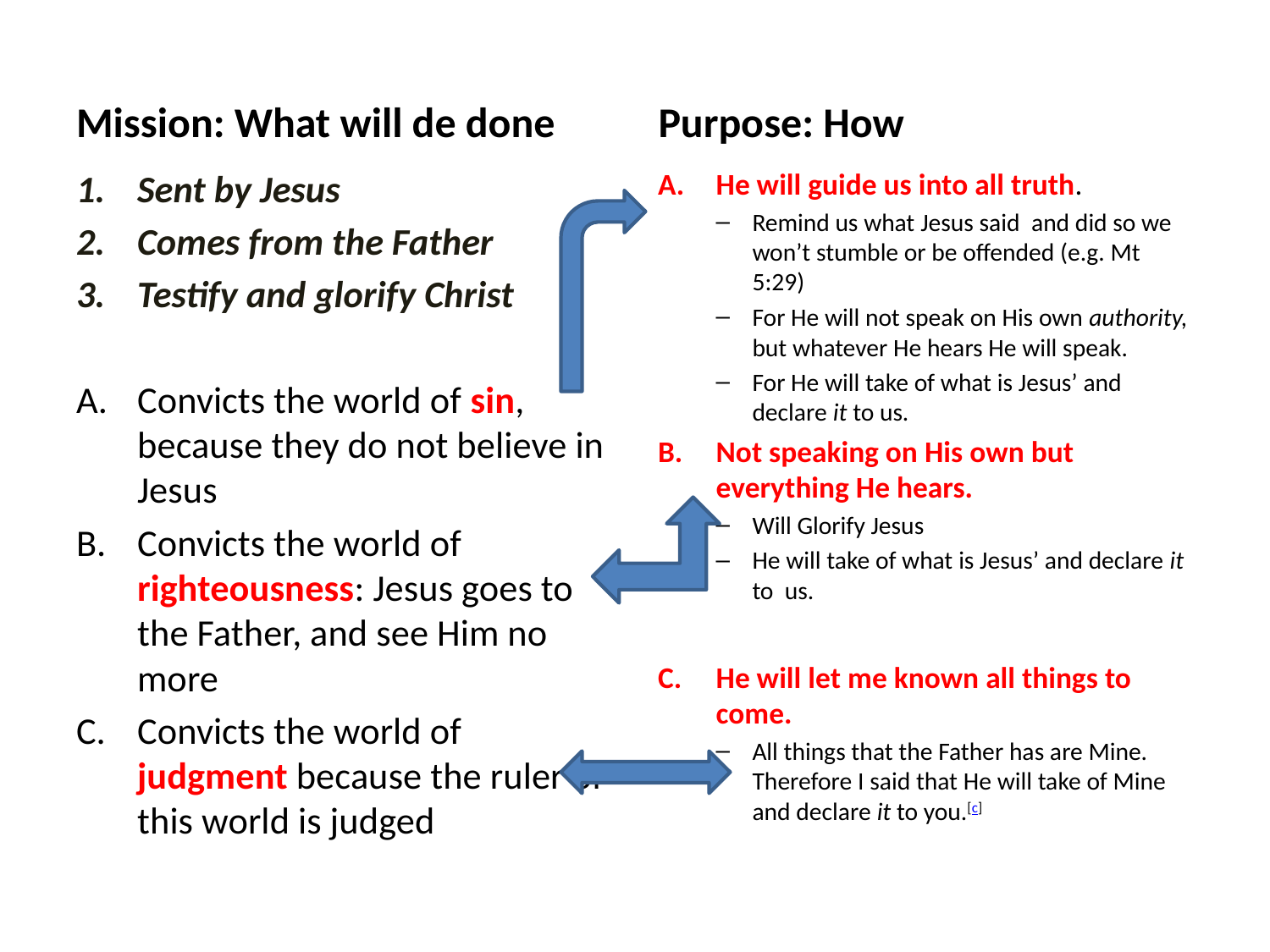

Mission: What will de done
Purpose: How
Sent by Jesus
Comes from the Father
Testify and glorify Christ

Convicts the world of sin, because they do not believe in Jesus
Convicts the world of righteousness: Jesus goes to the Father, and see Him no more
Convicts the world of judgment because the ruler of this world is judged

He will guide us into all truth.
Remind us what Jesus said  and did so we won’t stumble or be offended (e.g. Mt 5:29)
For He will not speak on His own authority, but whatever He hears He will speak.
For He will take of what is Jesus’ and declare it to us.
Not speaking on His own but everything He hears.
Will Glorify Jesus
He will take of what is Jesus’ and declare it to  us.

He will let me known all things to come.
All things that the Father has are Mine. Therefore I said that He will take of Mine and declare it to you.[c]